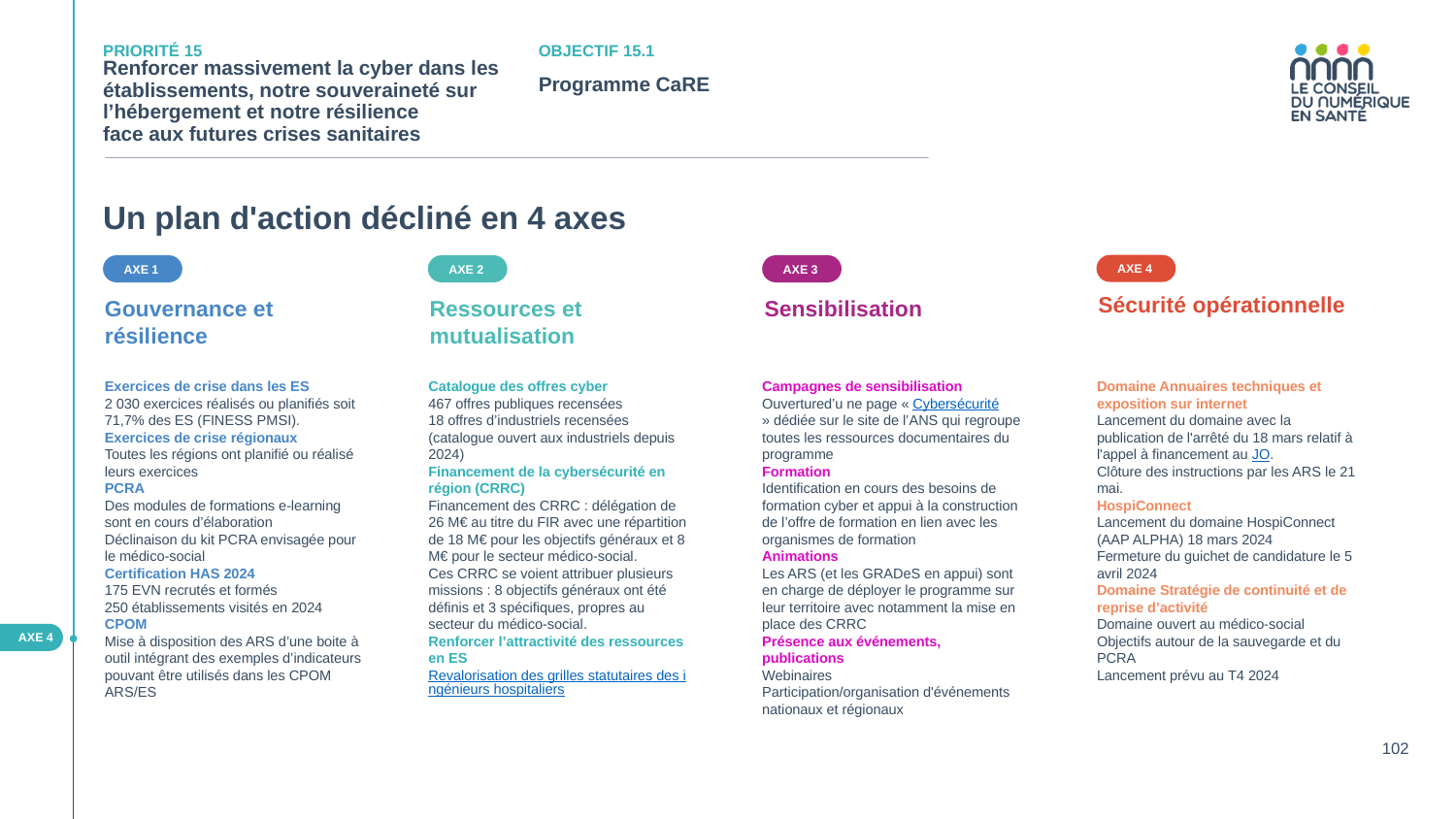

PRIORITÉ 15
OBJECTIF 15.1
Renforcer massivement la cyber dans les établissements, notre souveraineté sur l’hébergement et notre résilience
face aux futures crises sanitaires
Programme CaRE
Un plan d'action décliné en 4 axes

AXE 4
AXE 1
AXE 2
AXE 3
Sécurité opérationnelle
Gouvernance et
résilience
Ressources et mutualisation
Sensibilisation
Exercices de crise dans les ES
2 030 exercices réalisés ou planifiés soit 71,7% des ES (FINESS PMSI).
Exercices de crise régionaux
Toutes les régions ont planifié ou réalisé leurs exercices
PCRA
Des modules de formations e-learning sont en cours d’élaboration
Déclinaison du kit PCRA envisagée pour le médico-social
Certification HAS 2024
175 EVN recrutés et formés
250 établissements visités en 2024
CPOM
Mise à disposition des ARS d’une boite à outil intégrant des exemples d’indicateurs pouvant être utilisés dans les CPOM ARS/ES
Catalogue des offres cyber
467 offres publiques recensées
18 offres d’industriels recensées (catalogue ouvert aux industriels depuis 2024)
Financement de la cybersécurité en région (CRRC)
Financement des CRRC : délégation de 26 M€ au titre du FIR avec une répartition de 18 M€ pour les objectifs généraux et 8 M€ pour le secteur médico-social.
Ces CRRC se voient attribuer plusieurs missions : 8 objectifs généraux ont été définis et 3 spécifiques, propres au secteur du médico-social.
Renforcer l’attractivité des ressources en ES
Revalorisation des grilles statutaires des ingénieurs hospitaliers
Campagnes de sensibilisation
Ouvertured’u ne page « Cybersécurité » dédiée sur le site de l’ANS qui regroupe toutes les ressources documentaires du programme
Formation
Identification en cours des besoins de formation cyber et appui à la construction de l’offre de formation en lien avec les organismes de formation
Animations
Les ARS (et les GRADeS en appui) sont en charge de déployer le programme sur leur territoire avec notamment la mise en place des CRRC
Présence aux événements, publications
Webinaires
Participation/organisation d'événements nationaux et régionaux

Domaine Annuaires techniques et exposition sur internet
Lancement du domaine avec la publication de l'arrêté du 18 mars relatif à l'appel à financement au JO.
Clôture des instructions par les ARS le 21 mai.
HospiConnect
Lancement du domaine HospiConnect (AAP ALPHA) 18 mars 2024
Fermeture du guichet de candidature le 5 avril 2024
Domaine Stratégie de continuité et de reprise d’activité
Domaine ouvert au médico-social
Objectifs autour de la sauvegarde et du PCRA
Lancement prévu au T4 2024

AXE 4

102